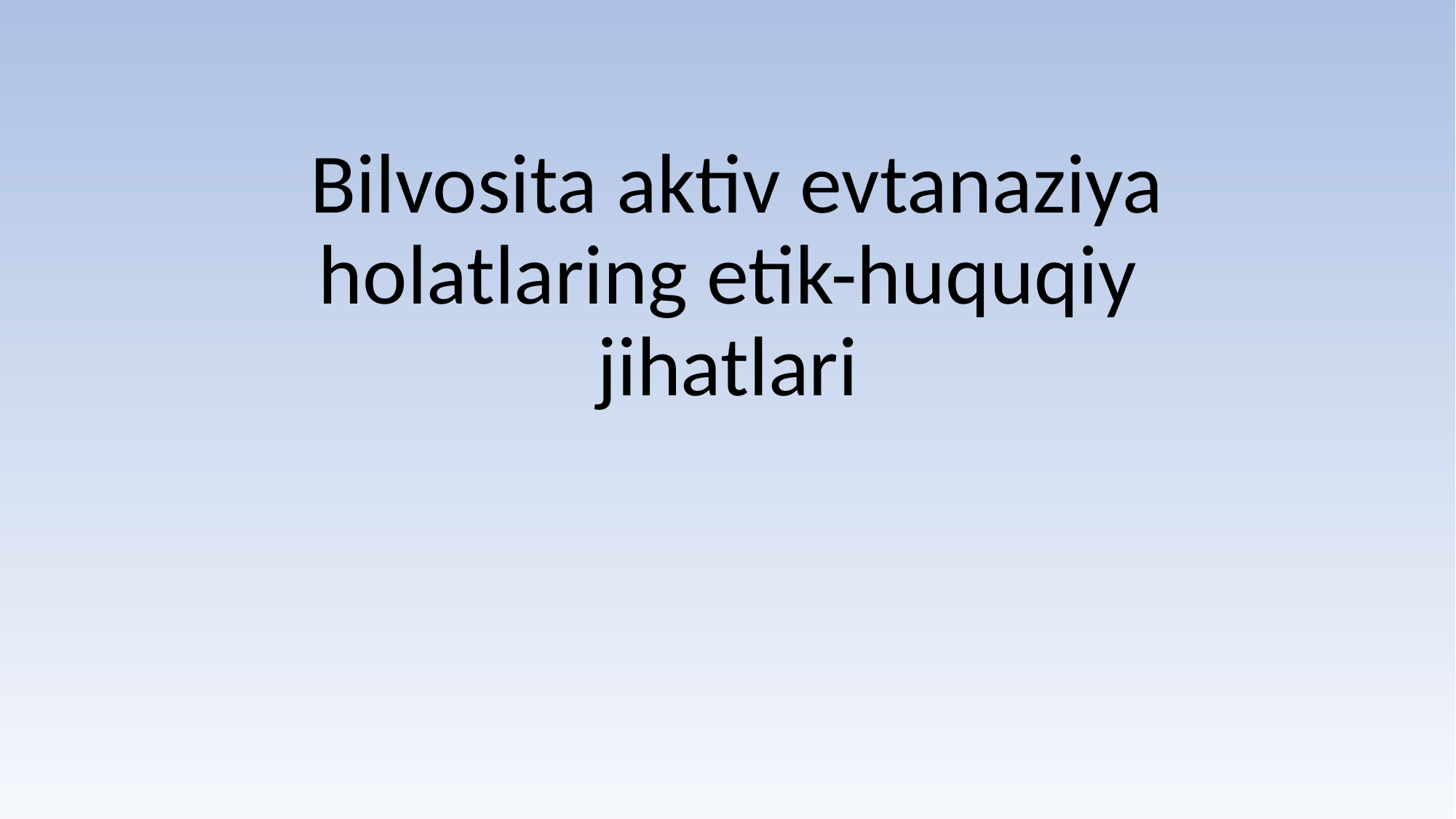

# Bilvosita aktiv evtanaziya holatlaring etik-huquqiy jihatlari